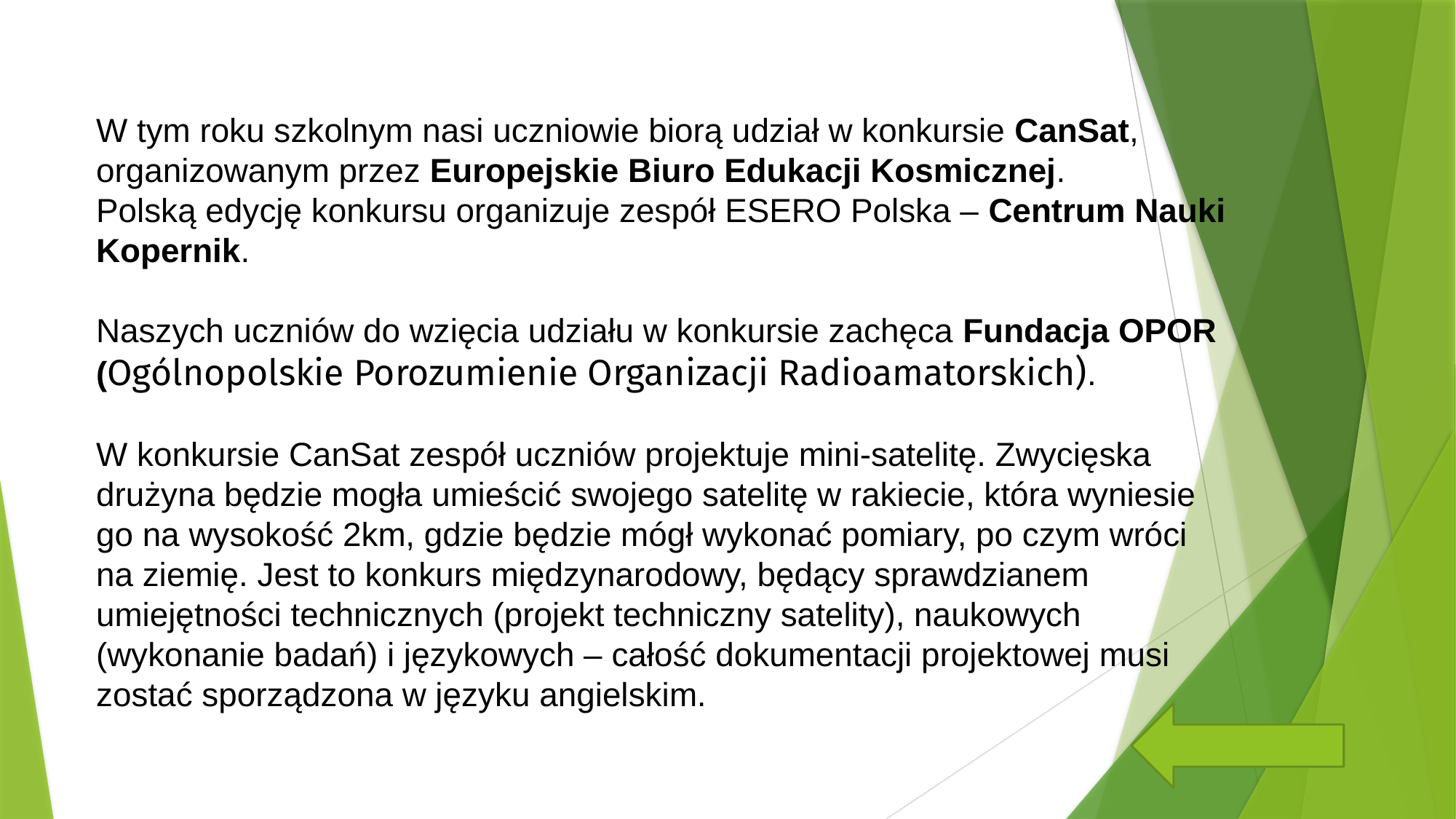

W tym roku szkolnym nasi uczniowie biorą udział w konkursie CanSat, organizowanym przez Europejskie Biuro Edukacji Kosmicznej.
Polską edycję konkursu organizuje zespół ESERO Polska – Centrum Nauki Kopernik.

Naszych uczniów do wzięcia udziału w konkursie zachęca Fundacja OPOR (Ogólnopolskie Porozumienie Organizacji Radioamatorskich).

W konkursie CanSat zespół uczniów projektuje mini-satelitę. Zwycięska drużyna będzie mogła umieścić swojego satelitę w rakiecie, która wyniesie go na wysokość 2km, gdzie będzie mógł wykonać pomiary, po czym wróci na ziemię. Jest to konkurs międzynarodowy, będący sprawdzianem umiejętności technicznych (projekt techniczny satelity), naukowych (wykonanie badań) i językowych – całość dokumentacji projektowej musi zostać sporządzona w języku angielskim.